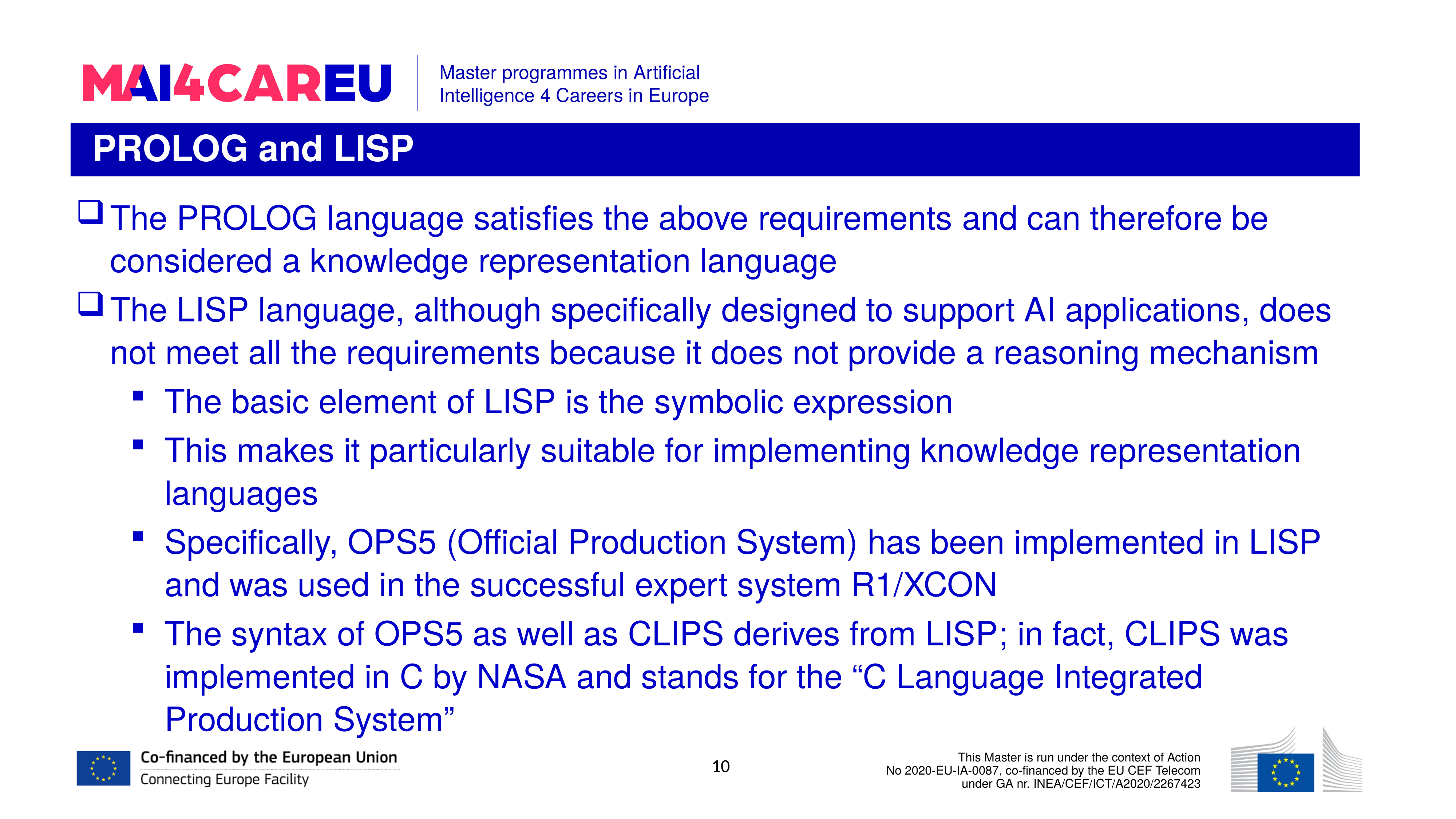

PROLOG and LISP
The PROLOG language satisfies the above requirements and can therefore be considered a knowledge representation language
The LISP language, although specifically designed to support AI applications, does not meet all the requirements because it does not provide a reasoning mechanism
The basic element of LISP is the symbolic expression
This makes it particularly suitable for implementing knowledge representation languages
Specifically, OPS5 (Official Production System) has been implemented in LISP and was used in the successful expert system R1/XCON
The syntax of OPS5 as well as CLIPS derives from LISP; in fact, CLIPS was implemented in C by NASA and stands for the “C Language Integrated Production System”

10